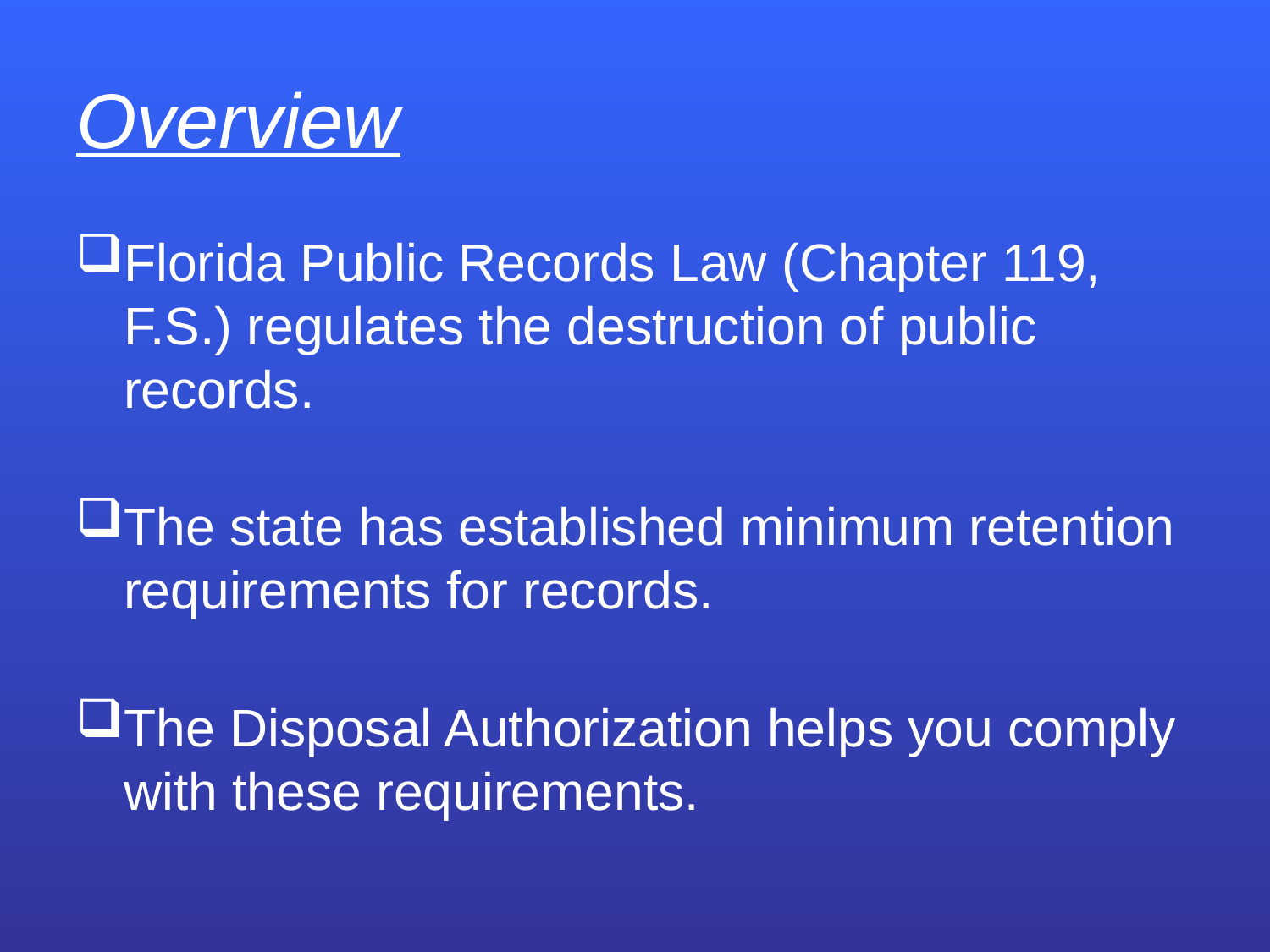

# Overview
Florida Public Records Law (Chapter 119, F.S.) regulates the destruction of public records.
The state has established minimum retention requirements for records.
The Disposal Authorization helps you comply with these requirements.